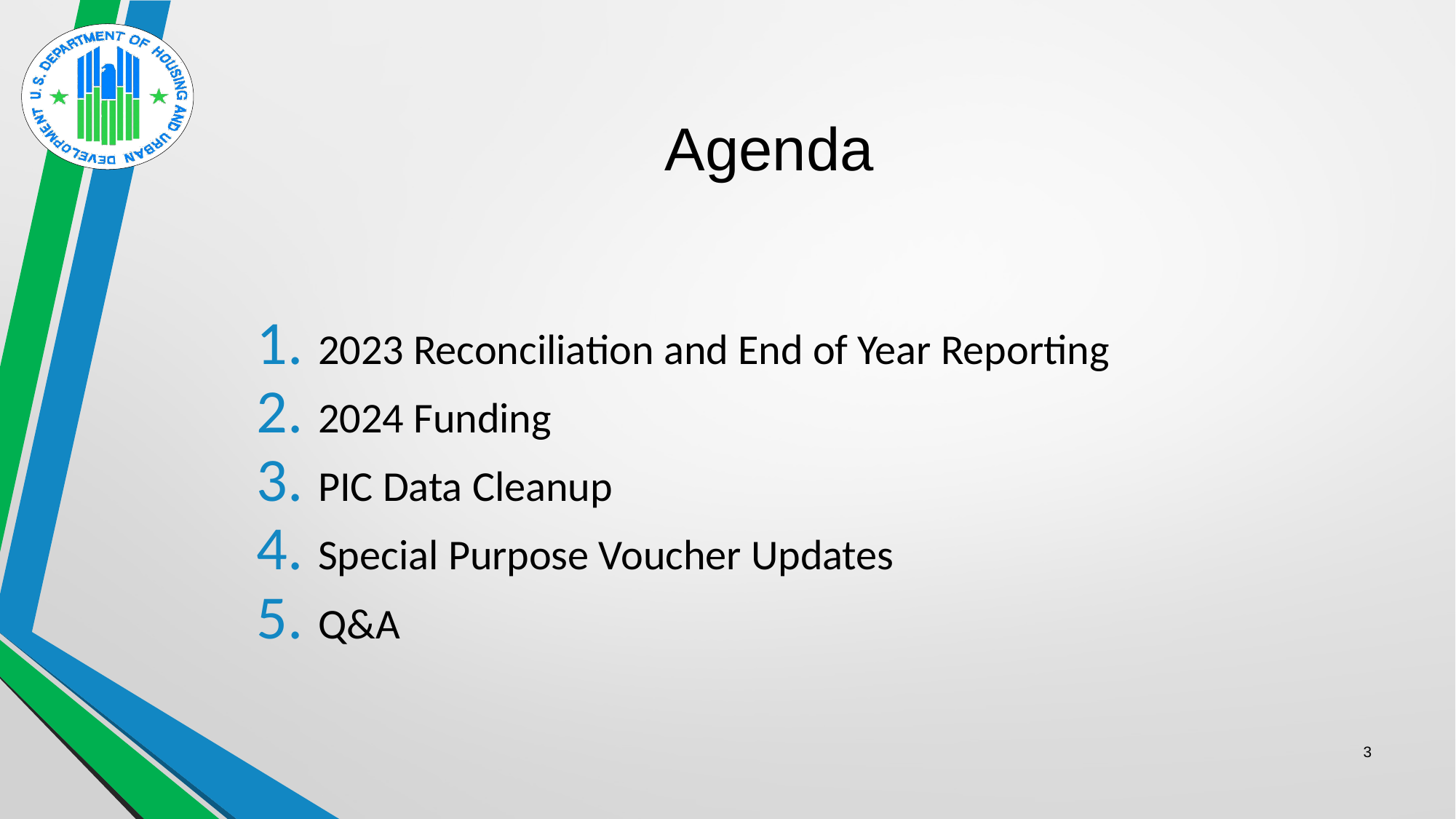

# Agenda
2023 Reconciliation and End of Year Reporting
2024 Funding
PIC Data Cleanup
Special Purpose Voucher Updates
Q&A
3